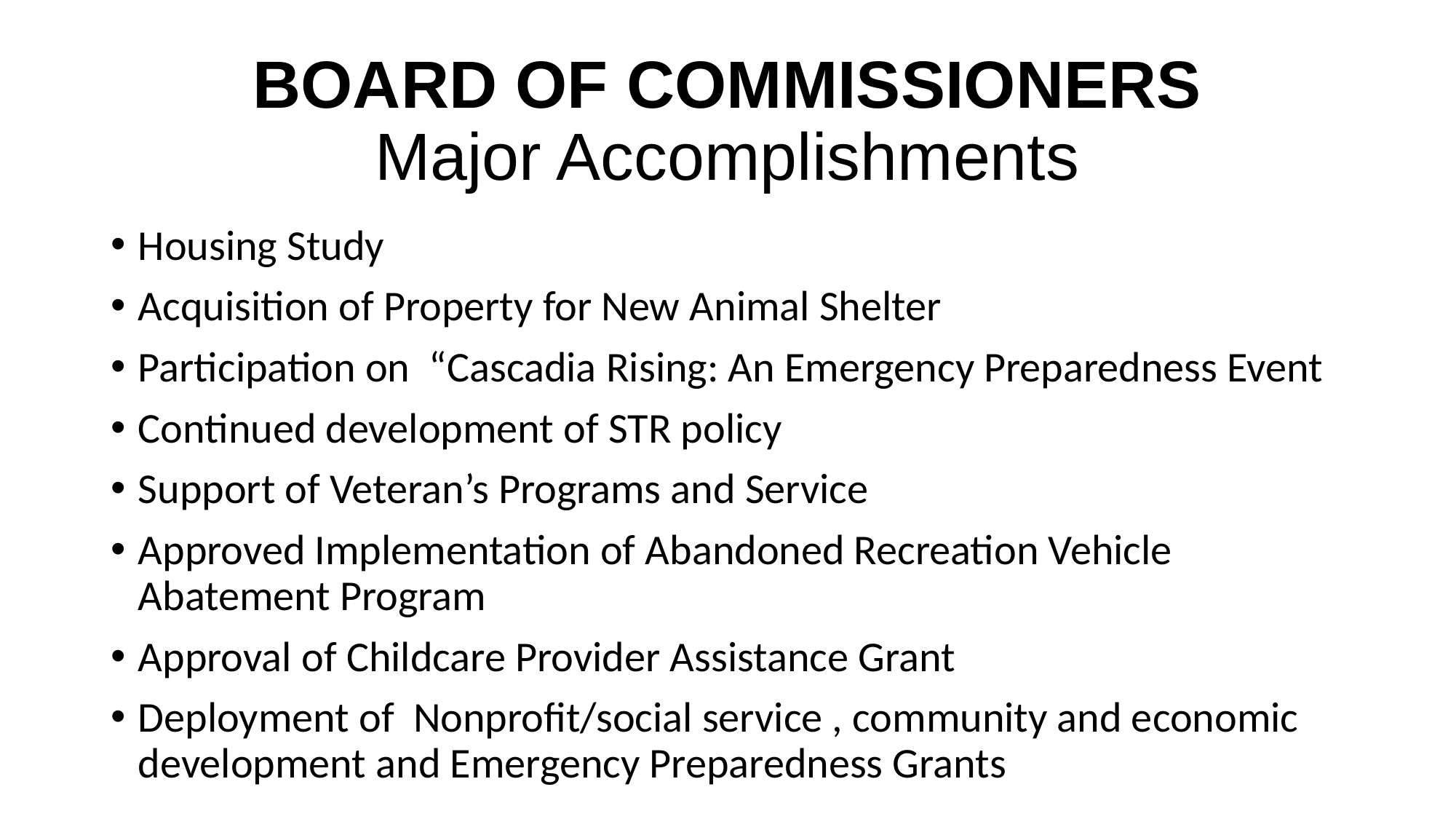

# BOARD OF COMMISSIONERS Major Accomplishments
Housing Study
Acquisition of Property for New Animal Shelter
Participation on  “Cascadia Rising: An Emergency Preparedness Event
Continued development of STR policy
Support of Veteran’s Programs and Service
Approved Implementation of Abandoned Recreation Vehicle Abatement Program
Approval of Childcare Provider Assistance Grant
Deployment of  Nonprofit/social service , community and economic development and Emergency Preparedness Grants